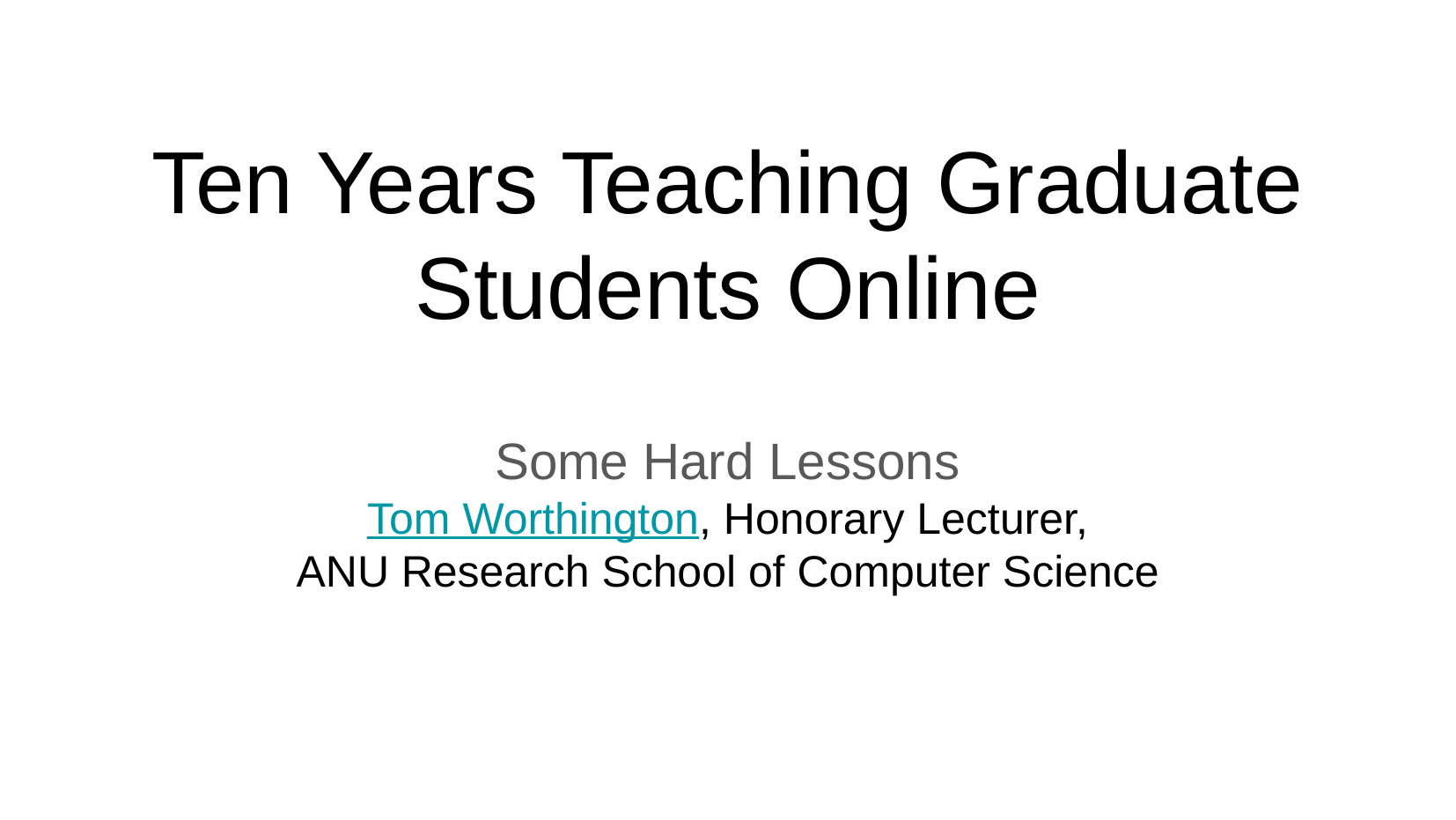

Ten Years Teaching Graduate Students Online
Some Hard Lessons
Tom Worthington, Honorary Lecturer,
ANU Research School of Computer Science